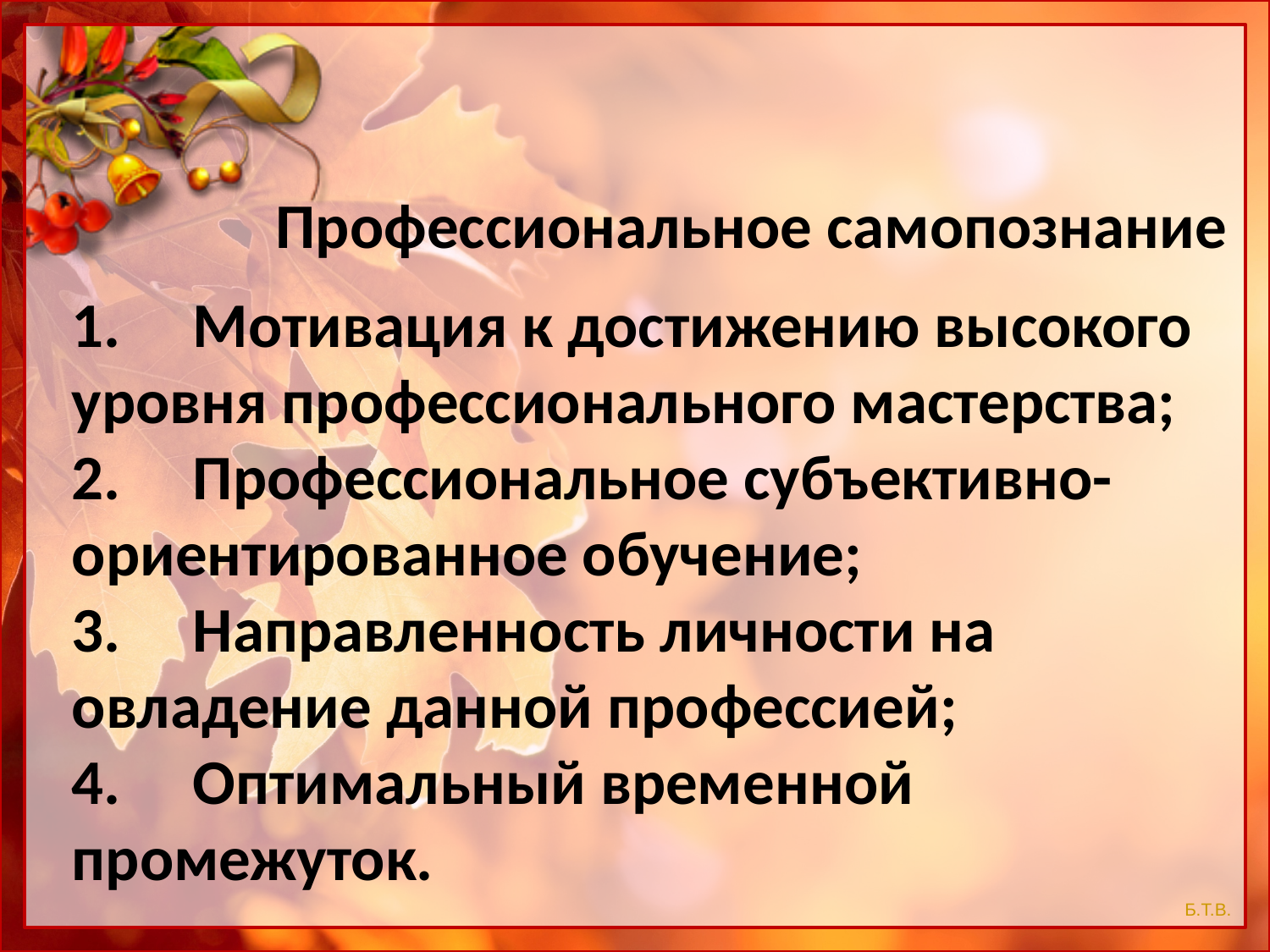

Профессиональное самопознание
1.     Мотивация к достижению высокого уровня профессионального мастерства;
2.     Профессиональное субъективно-ориентированное обучение;
3.     Направленность личности на овладение данной профессией;
4.     Оптимальный временной промежуток.